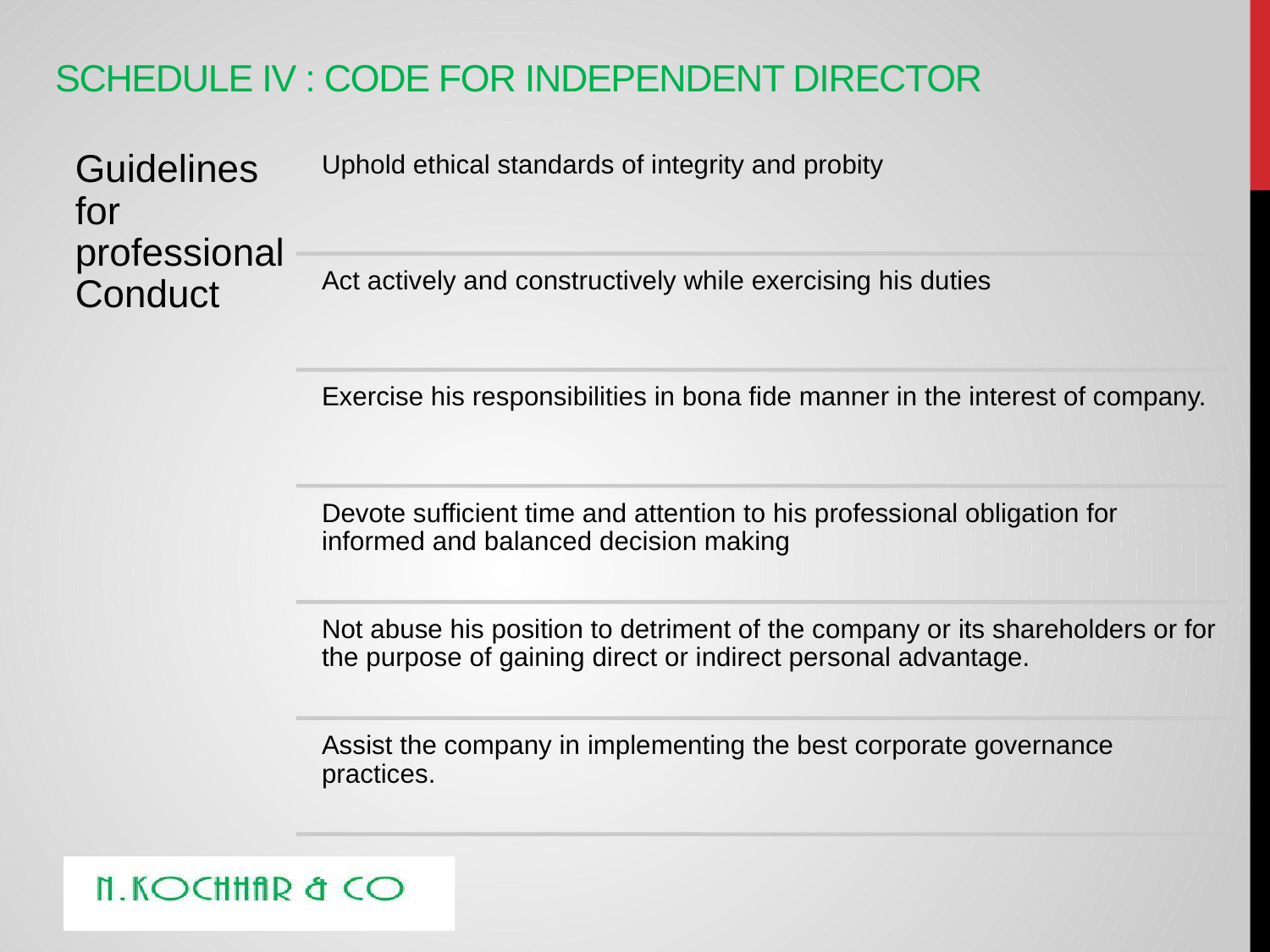

# Schedule IV : Code For Independent director
Guidelines for professional Conduct
Uphold ethical standards of integrity and probity
Act actively and constructively while exercising his duties
Exercise his responsibilities in bona fide manner in the interest of company.
Devote sufficient time and attention to his professional obligation for informed and balanced decision making
Not abuse his position to detriment of the company or its shareholders or for the purpose of gaining direct or indirect personal advantage.
Assist the company in implementing the best corporate governance practices.